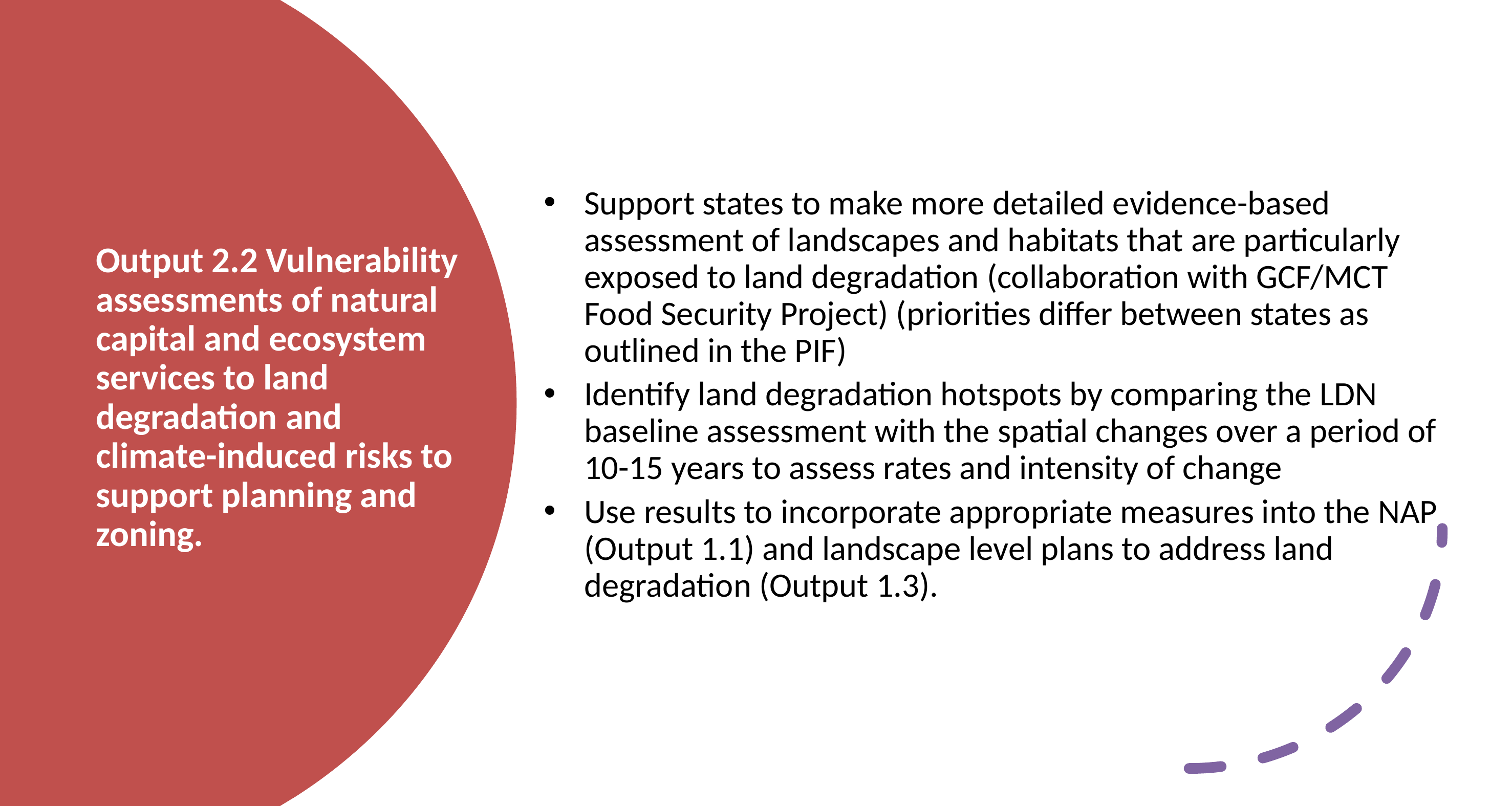

Support states to make more detailed evidence-based assessment of landscapes and habitats that are particularly exposed to land degradation (collaboration with GCF/MCT Food Security Project) (priorities differ between states as outlined in the PIF)
Identify land degradation hotspots by comparing the LDN baseline assessment with the spatial changes over a period of 10-15 years to assess rates and intensity of change
Use results to incorporate appropriate measures into the NAP (Output 1.1) and landscape level plans to address land degradation (Output 1.3).
# Output 2.2 Vulnerability assessments of natural capital and ecosystem services to land degradation and climate-induced risks to support planning and zoning.